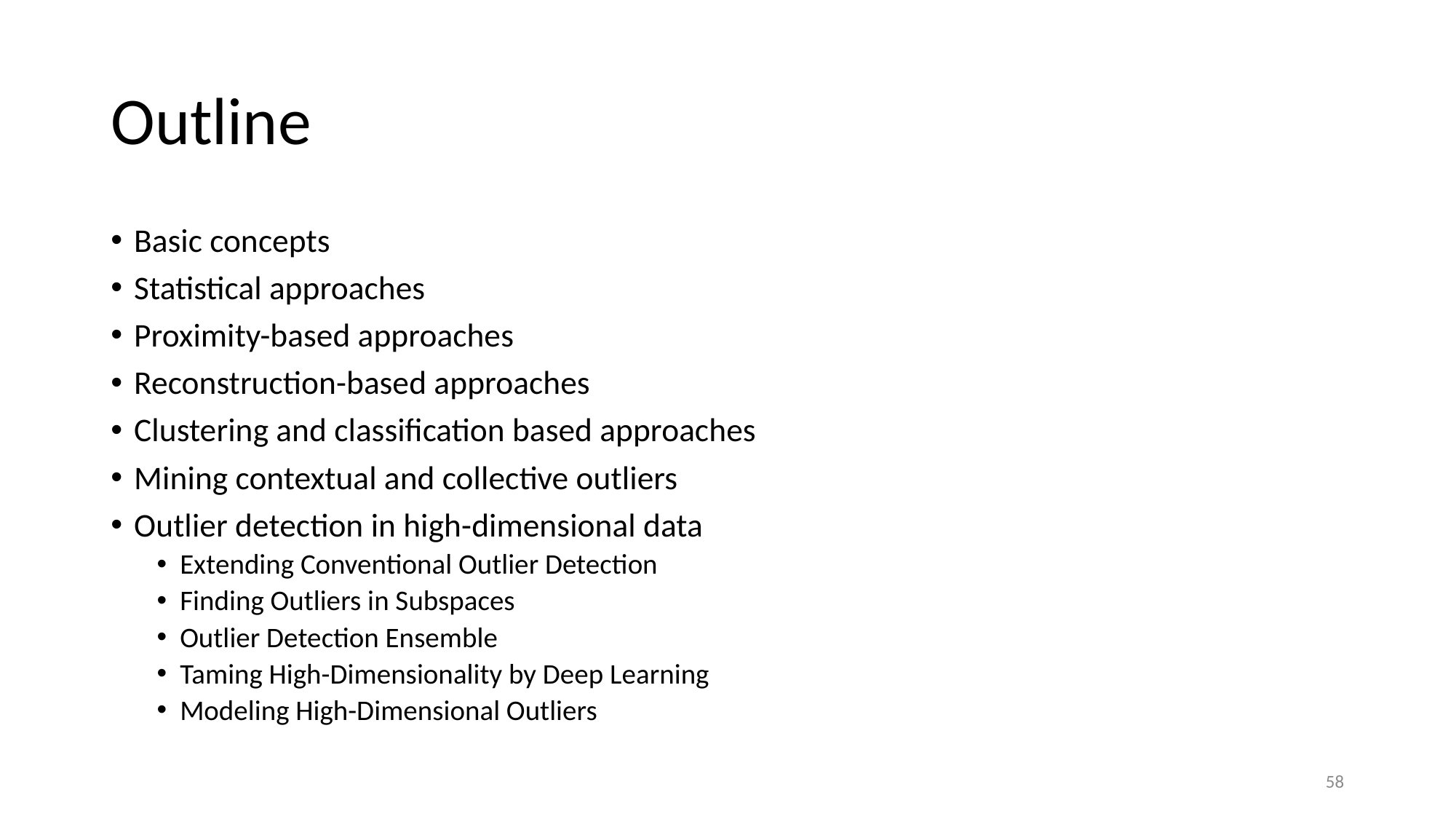

# Outline
Basic concepts
Statistical approaches
Proximity-based approaches
Reconstruction-based approaches
Clustering and classification based approaches
Mining contextual and collective outliers
Outlier detection in high-dimensional data
Extending Conventional Outlier Detection
Finding Outliers in Subspaces
Outlier Detection Ensemble
Taming High-Dimensionality by Deep Learning
Modeling High-Dimensional Outliers
58